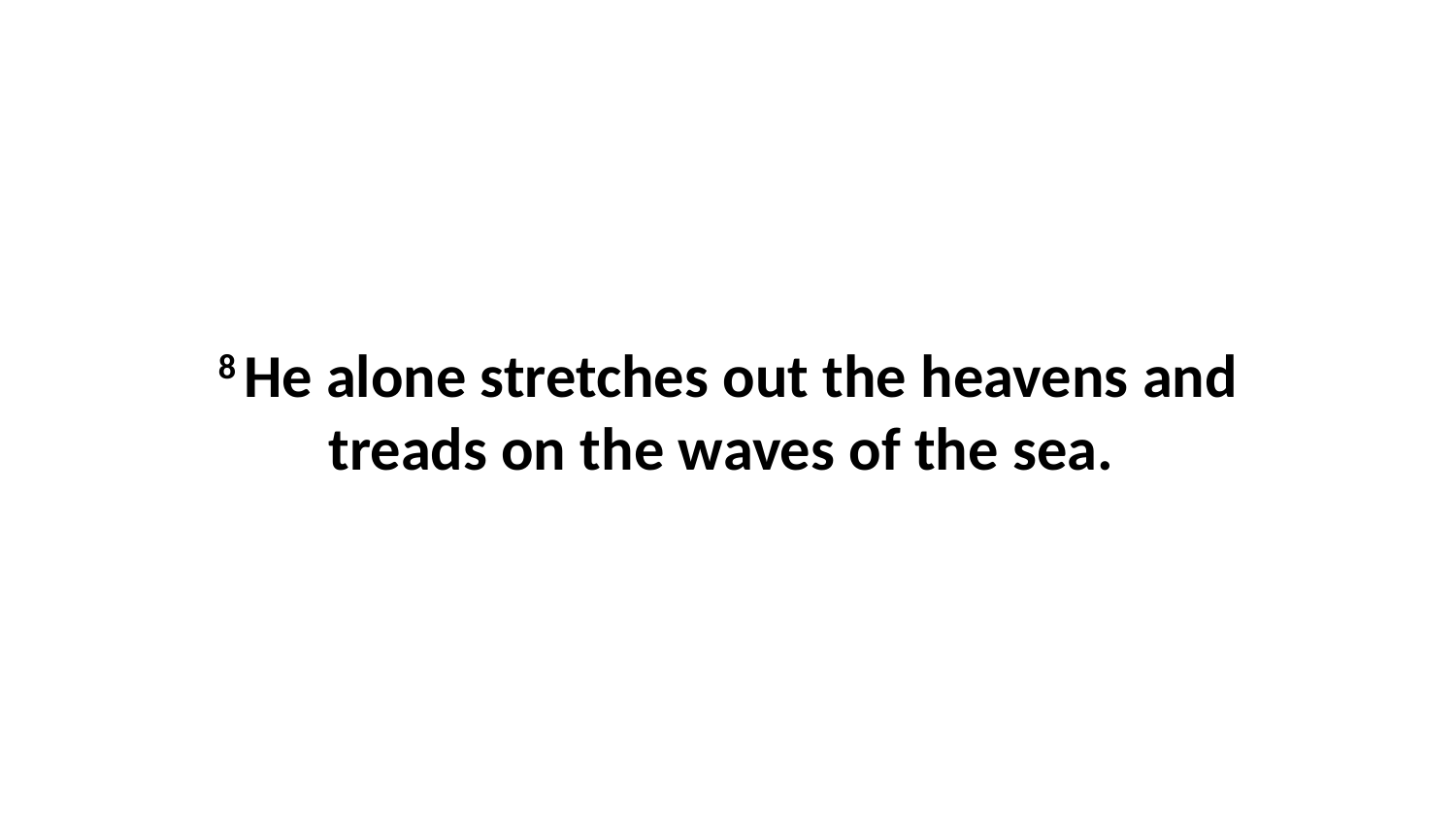

8 He alone stretches out the heavens and treads on the waves of the sea.